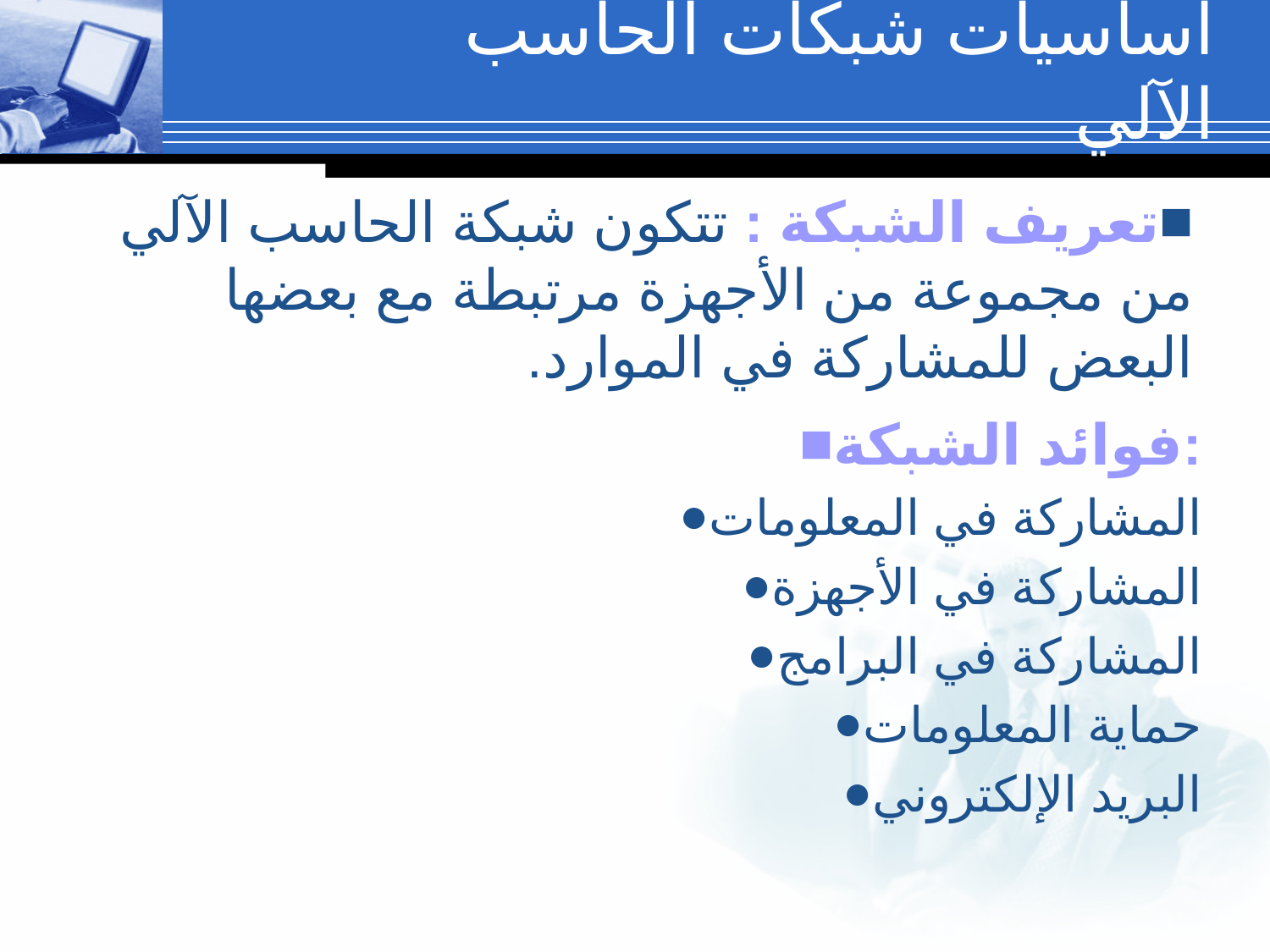

# أساسيات شبكات الحاسب الآلي
تعريف الشبكة : تتكون شبكة الحاسب الآلي من مجموعة من الأجهزة مرتبطة مع بعضها البعض للمشاركة في الموارد.
فوائد الشبكة:
المشاركة في المعلومات
المشاركة في الأجهزة
المشاركة في البرامج
حماية المعلومات
البريد الإلكتروني